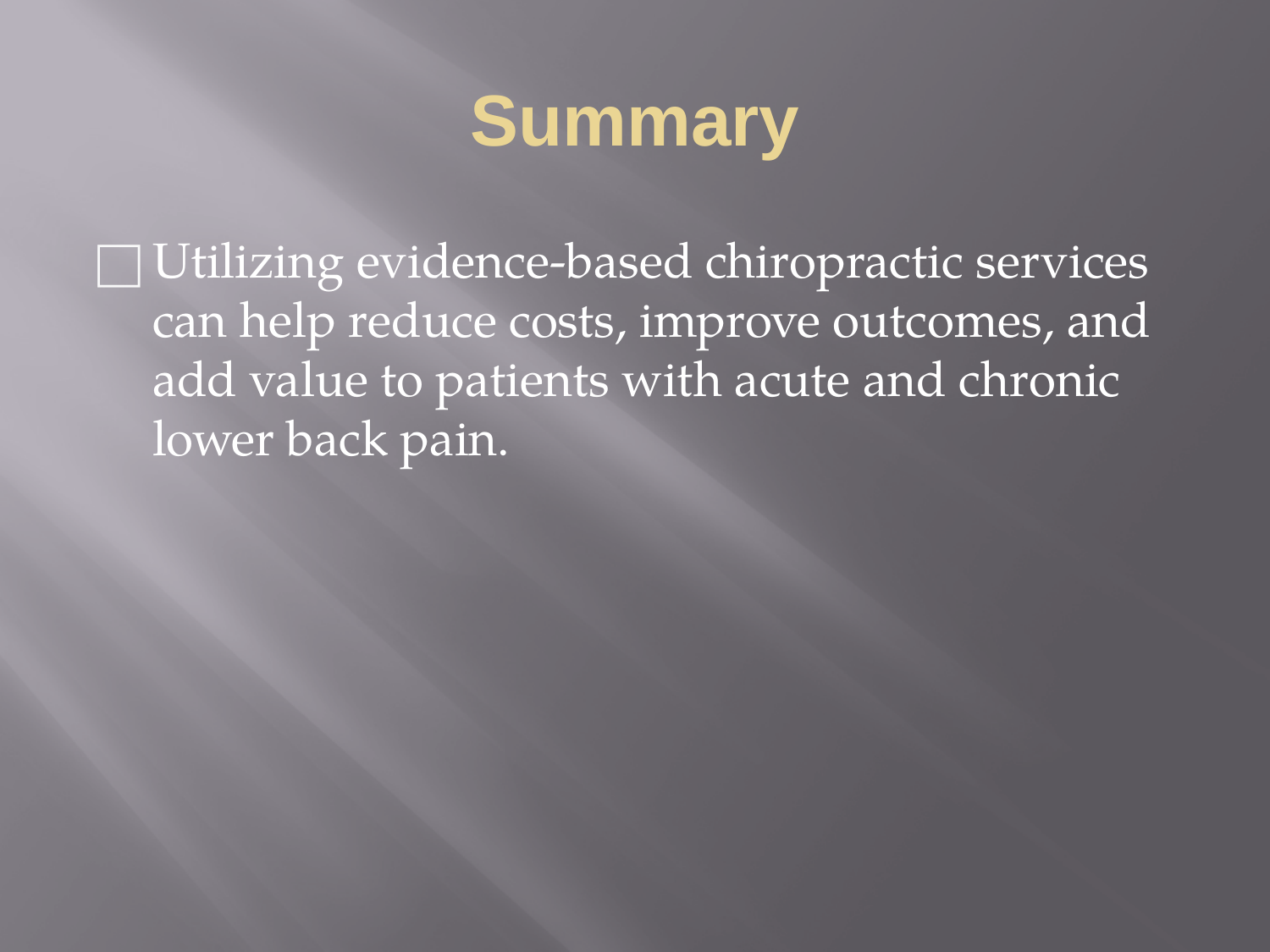

# Summary
Utilizing evidence-based chiropractic services can help reduce costs, improve outcomes, and add value to patients with acute and chronic lower back pain.